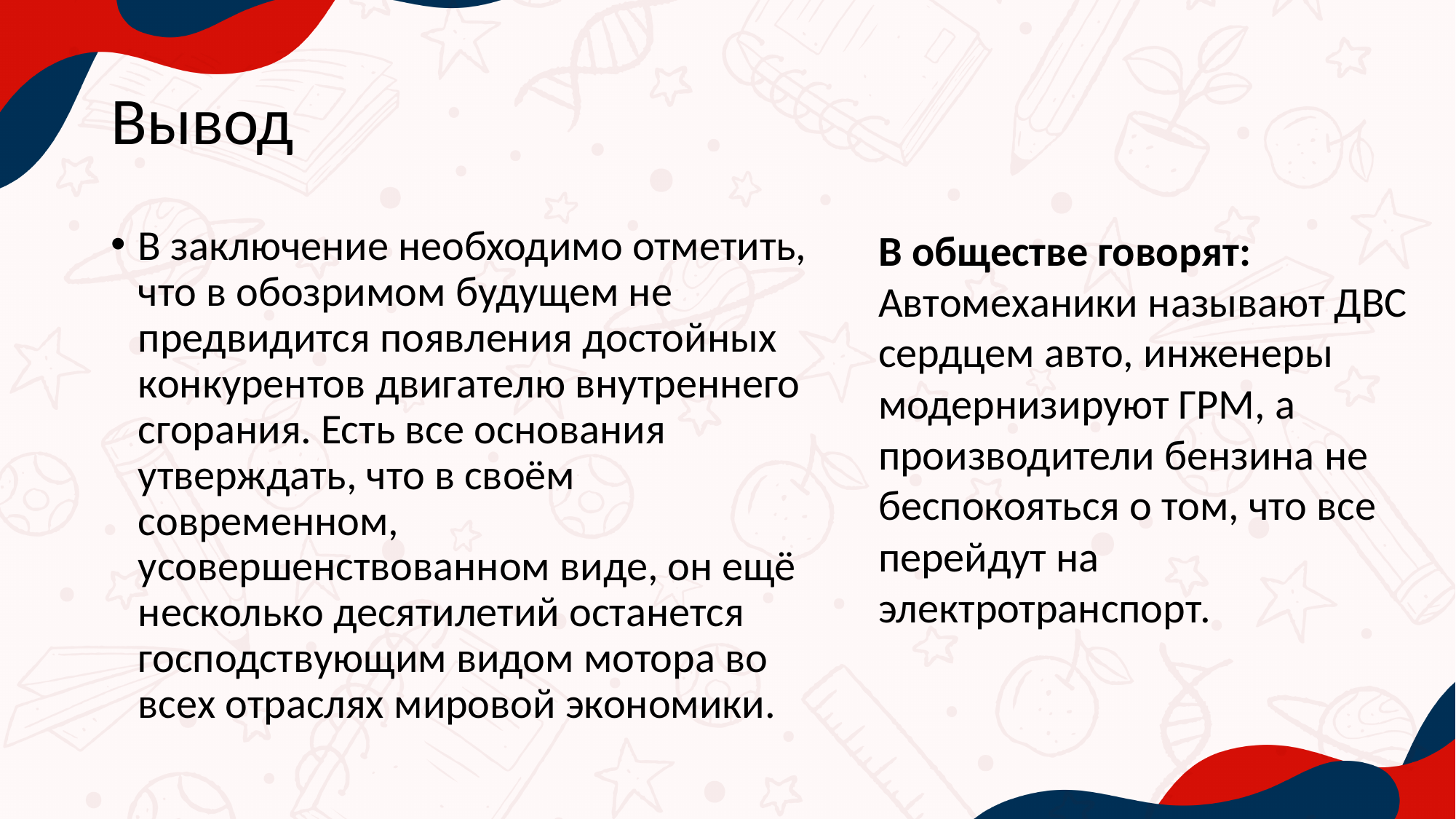

# Вывод
В заключение необходимо отметить, что в обозримом будущем не предвидится появления достойных конкурентов двигателю внутреннего сгорания. Есть все основания утверждать, что в своём современном, усовершенствованном виде, он ещё несколько десятилетий останется господствующим видом мотора во всех отраслях мировой экономики.
В обществе говорят:
Автомеханики называют ДВС сердцем авто, инженеры модернизируют ГРМ, а производители бензина не беспокояться о том, что все перейдут на электротранспорт.